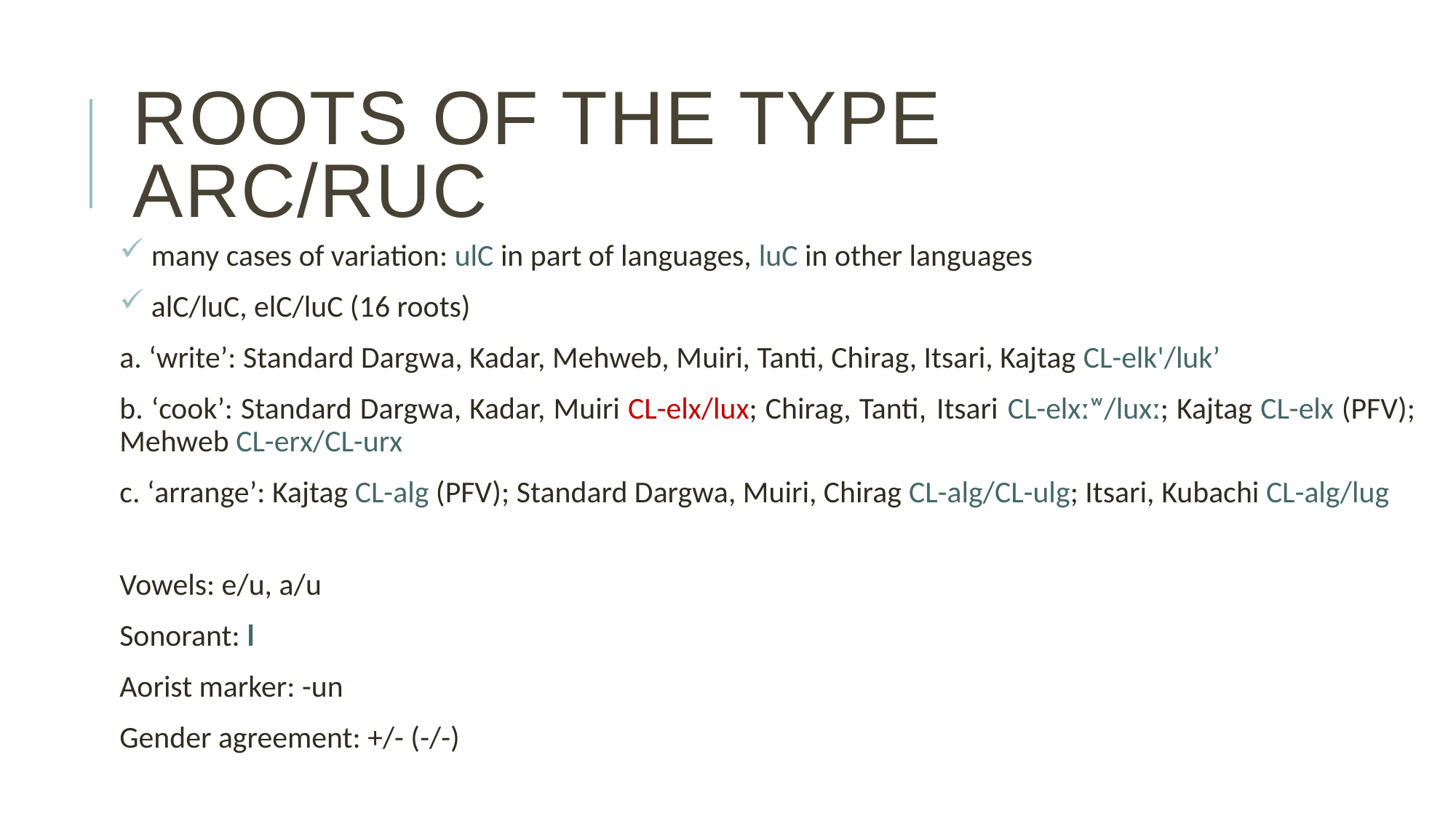

# Roots of the type ARC/RUC
many cases of variation: ulC in part of languages, luC in other languages
alC/luC, elC/luC (16 roots)
a. ‘write’: Standard Dargwa, Kadar, Mehweb, Muiri, Tanti, Chirag, Itsari, Kajtag CL-elk'/luk’
b. ‘cook’: Standard Dargwa, Kadar, Muiri CL-elx/lux; Chirag, Tanti, Itsari CL-elxːʷ/luxː; Kajtag CL-elx (PFV); Mehweb CL-erx/CL-urx
c. ‘arrange’: Kajtag CL-alg (PFV); Standard Dargwa, Muiri, Chirag CL-alg/CL-ulg; Itsari, Kubachi CL-alg/lug

Vowels: e/u, a/u
Sonorant: l
Aorist marker: -un
Gender agreement: +/- (-/-)